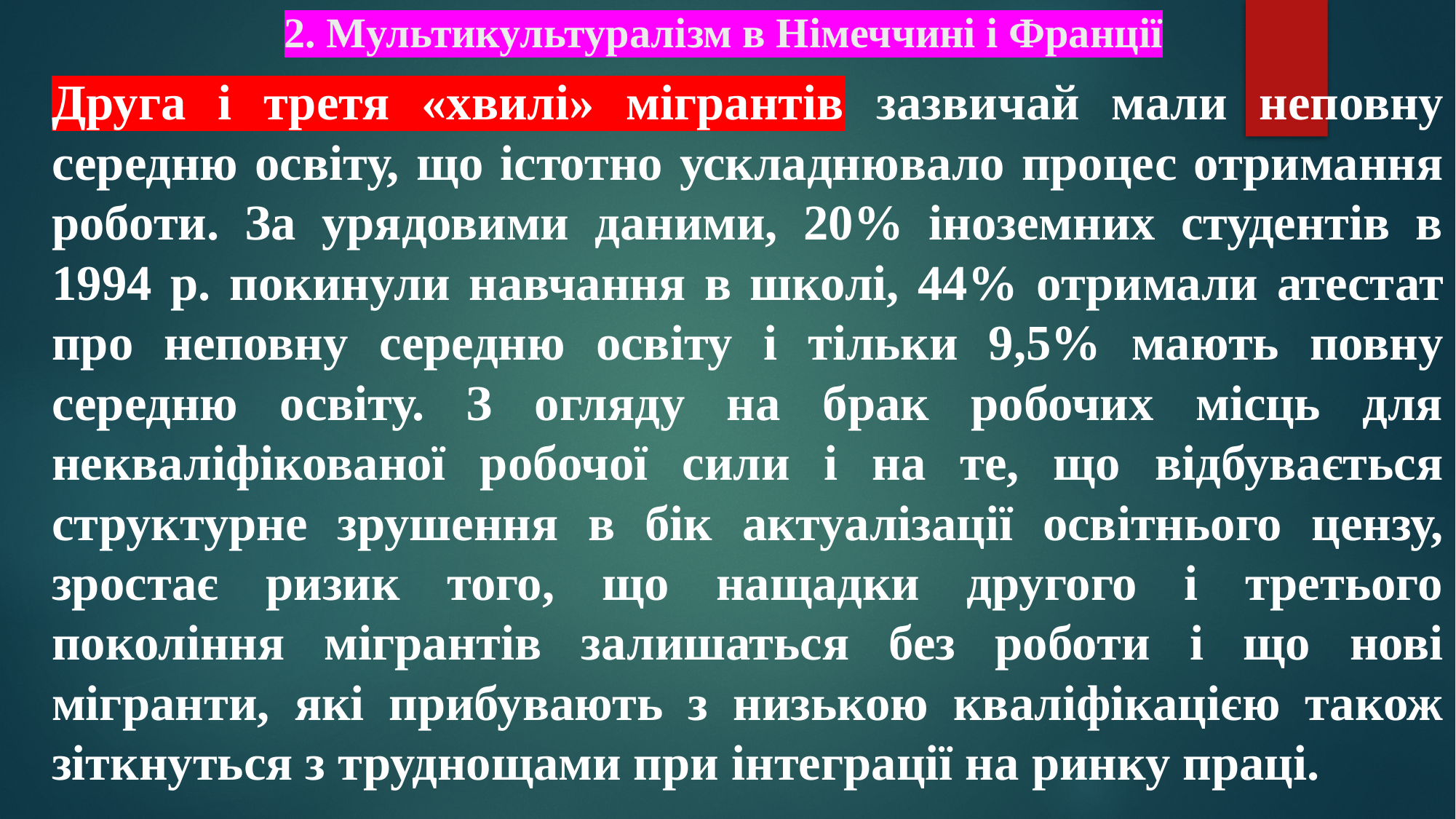

# 2. Мультикультуралізм в Німеччині і Франції
Друга і третя «хвилі» мігрантів зазвичай мали неповну середню освіту, що істотно ускладнювало процес отримання роботи. За урядовими даними, 20% іноземних студентів в 1994 р. покинули навчання в школі, 44% отримали атестат про неповну середню освіту і тільки 9,5% мають повну середню освіту. З огляду на брак робочих місць для некваліфікованої робочої сили і на те, що відбувається структурне зрушення в бік актуалізації освітнього цензу, зростає ризик того, що нащадки другого і третього покоління мігрантів залишаться без роботи і що нові мігранти, які прибувають з низькою кваліфікацією також зіткнуться з труднощами при інтеграції на ринку праці.